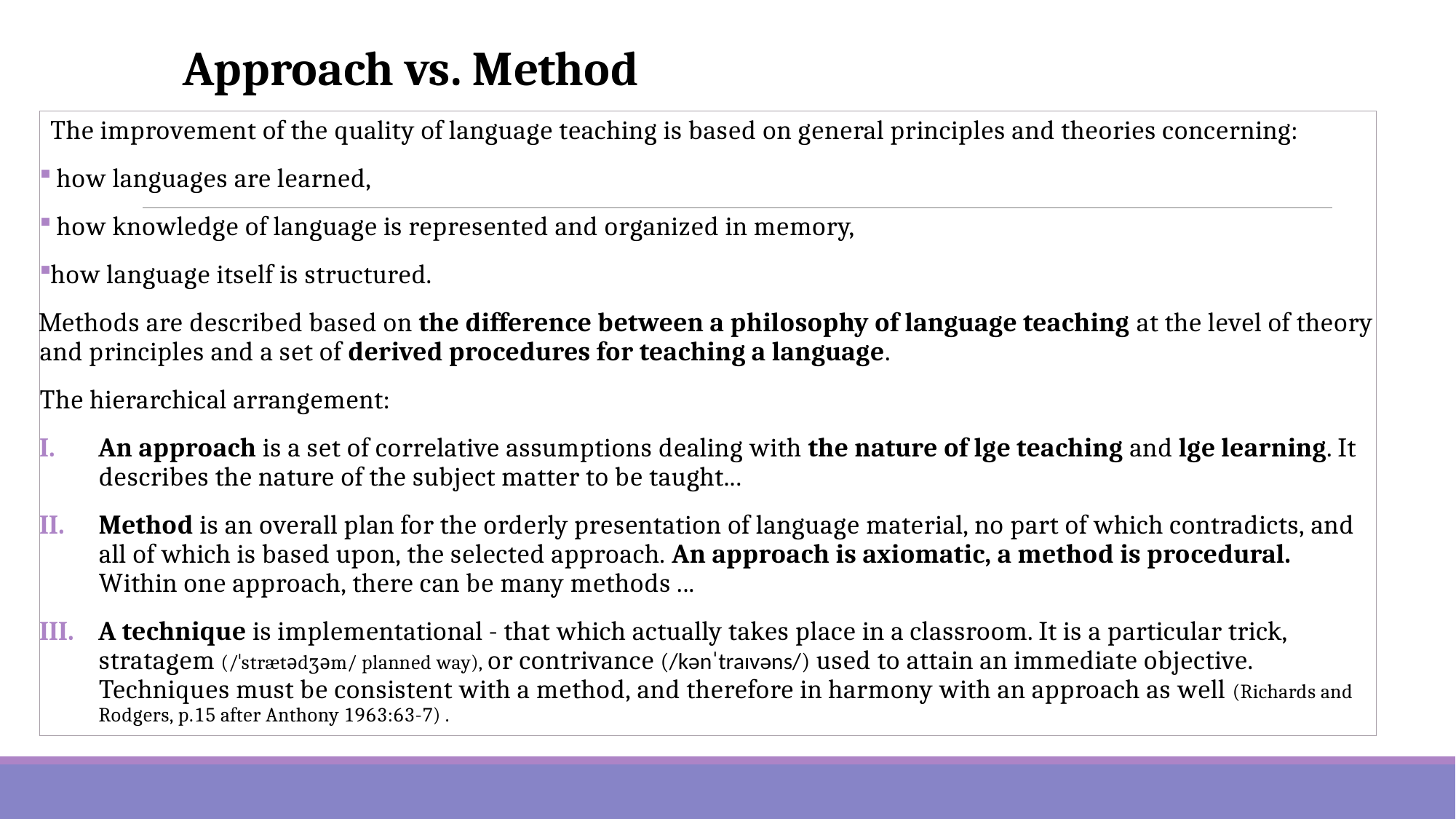

# Approach vs. Method
The improvement of the quality of language teaching is based on general principles and theories concerning:
 how languages are learned,
 how knowledge of language is represented and organized in memory,
how language itself is structured.
Methods are described based on the difference between a philosophy of language teaching at the level of theory and principles and a set of derived procedures for teaching a language.
The hierarchical arrangement:
An approach is a set of correlative assumptions dealing with the nature of lge teaching and lge learning. It describes the nature of the subject matter to be taught...
Method is an overall plan for the orderly presentation of language material, no part of which contradicts, and all of which is based upon, the selected approach. An approach is axiomatic, a method is procedural. Within one approach, there can be many methods ...
A technique is implementational - that which actually takes place in a classroom. It is a particular trick, stratagem (/ˈstrætədʒəm/ planned way), or contrivance (/kənˈtraɪvəns/) used to attain an immediate objective. Techniques must be consistent with a method, and therefore in harmony with an approach as well (Richards and Rodgers, p.15 after Anthony 1963:63-7) .